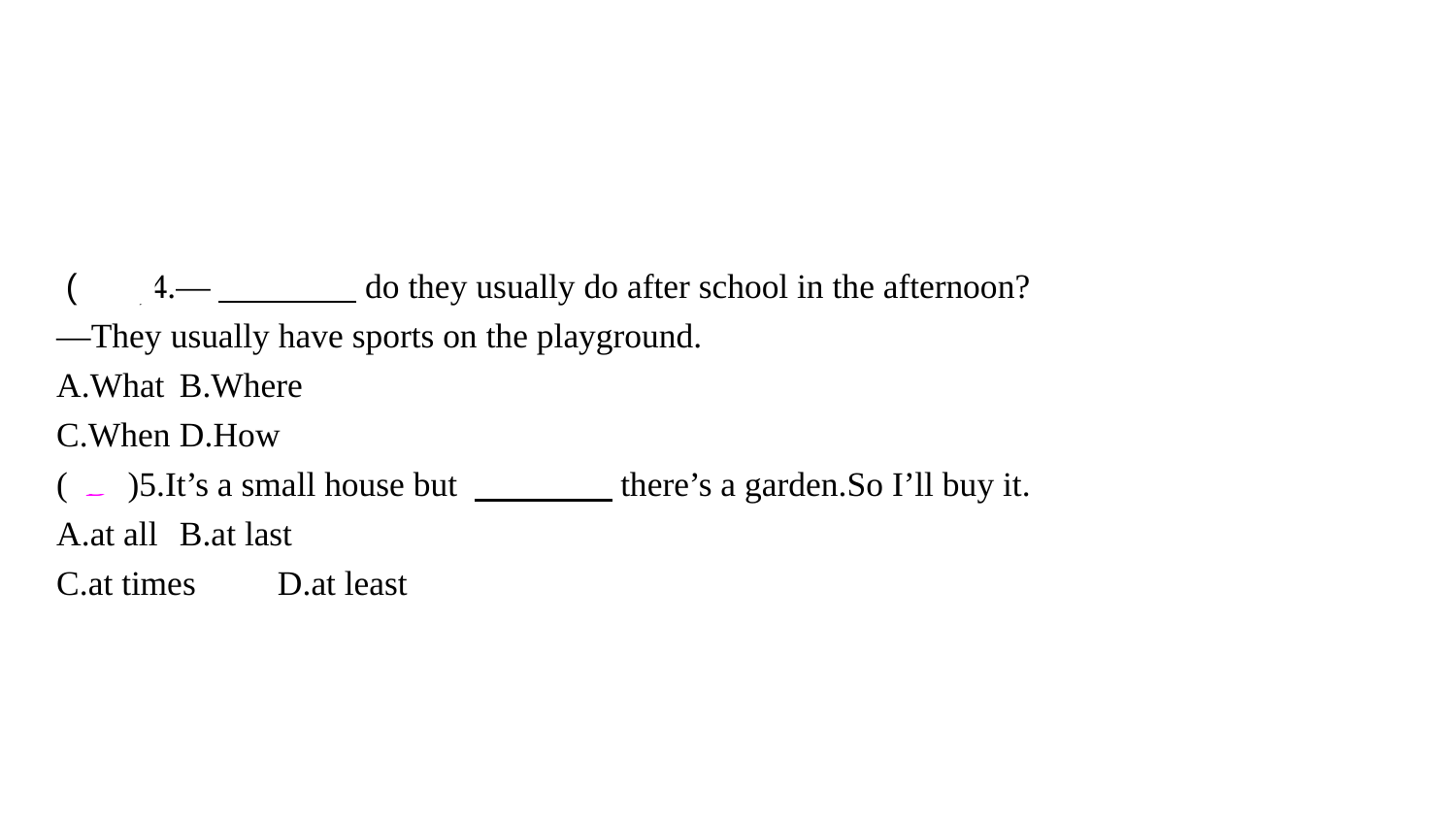

(  A  )4.—　　　　do they usually do after school in the afternoon?
—They usually have sports on the playground.
A.What	B.Where
C.When	D.How
(  D  )5.It’s a small house but 　　　　there’s a garden.So I’ll buy it.
A.at all	B.at last
C.at times	D.at least